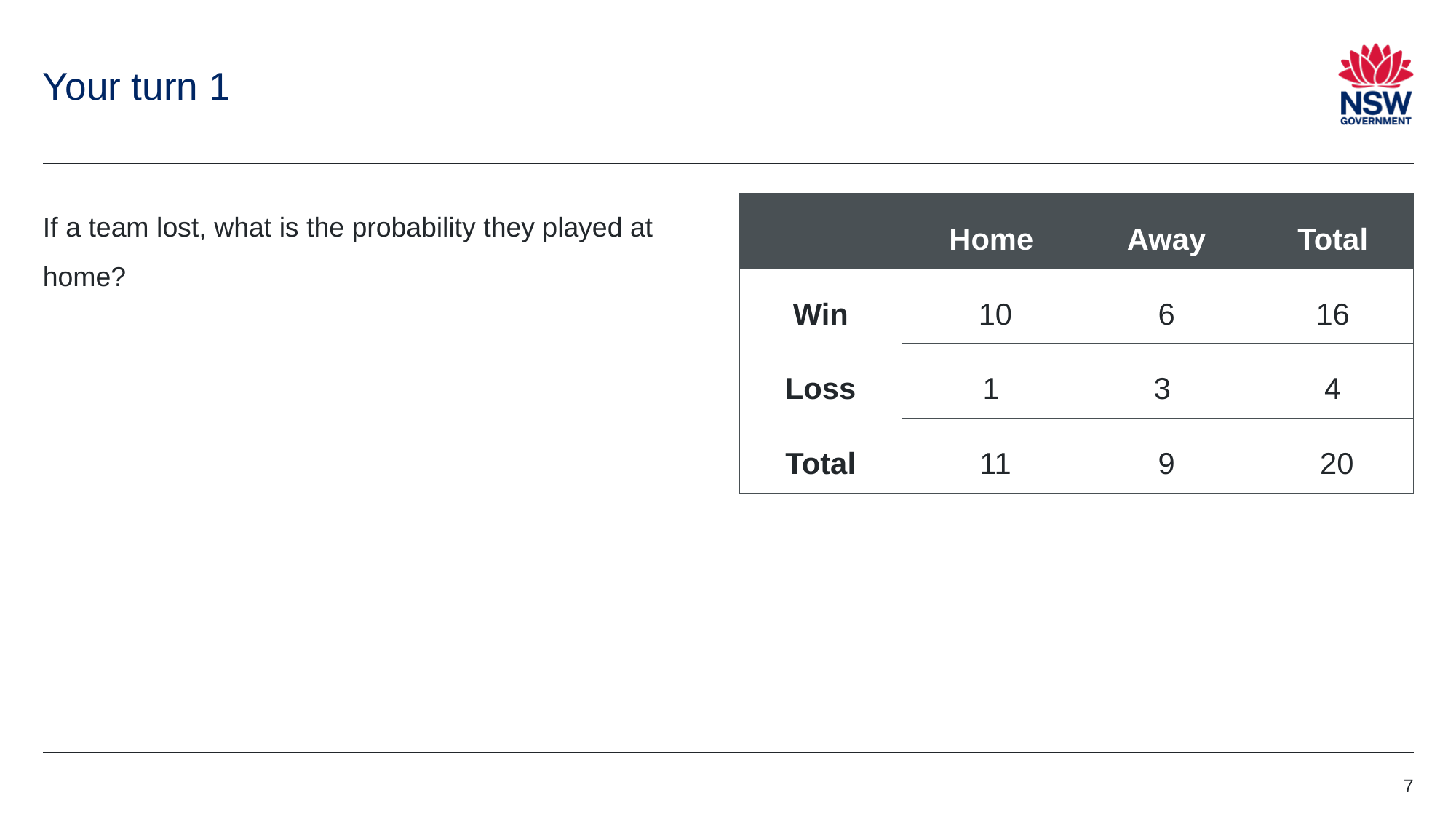

# Your turn 1
If a team lost, what is the probability they played at home?
|  | Home | Away | Total |
| --- | --- | --- | --- |
| Win | 10 | 6 | 16 |
| Loss | 1 | 3 | 4 |
| Total | 11 | 9 | 20 |
7